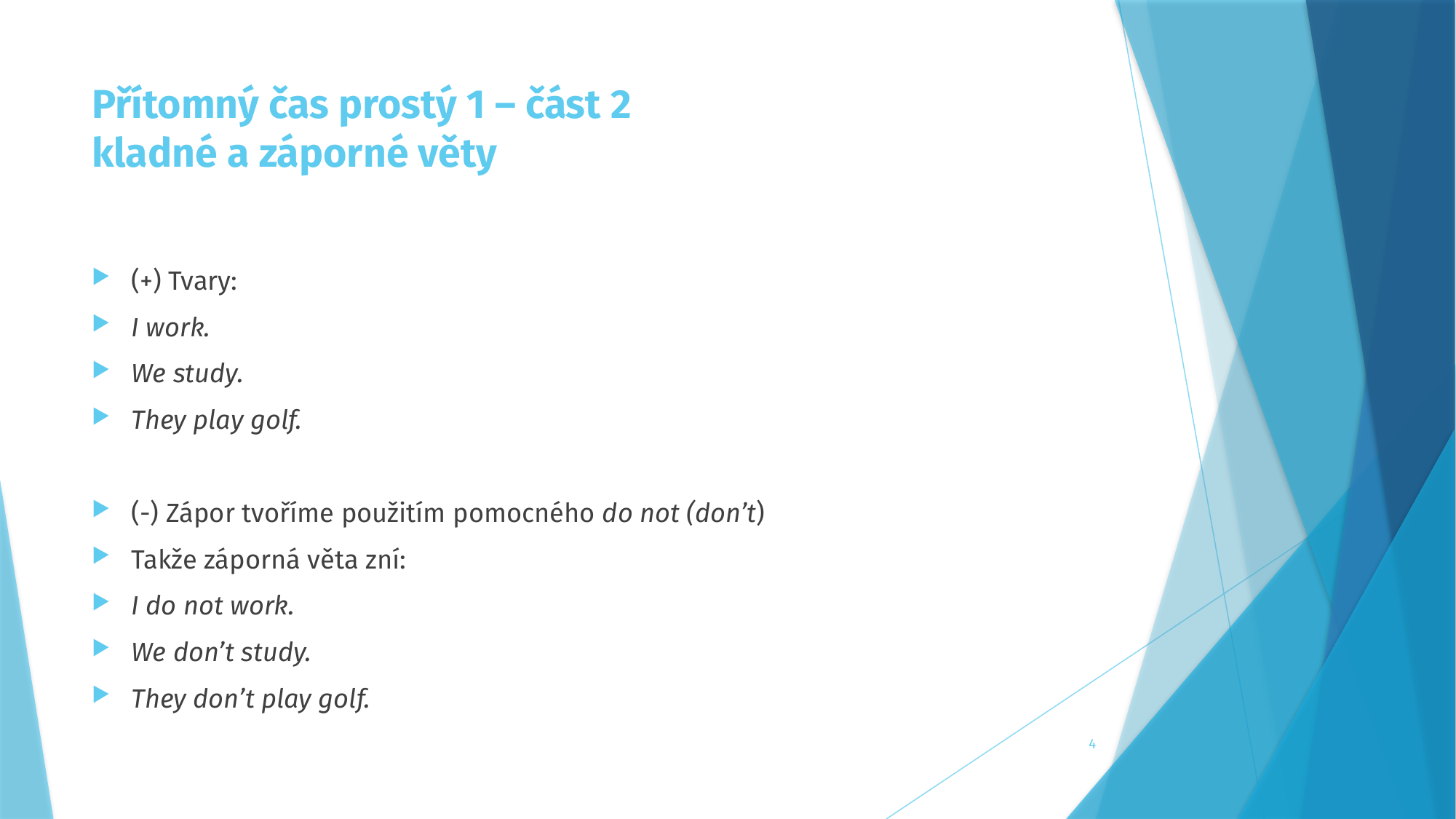

# Přítomný čas prostý 1 – část 2 kladné a záporné věty
(+) Tvary:
I work.
We study.
They play golf.

(-) Zápor tvoříme použitím pomocného do not (don’t)
Takže záporná věta zní:
I do not work.
We don’t study.
They don’t play golf.

4